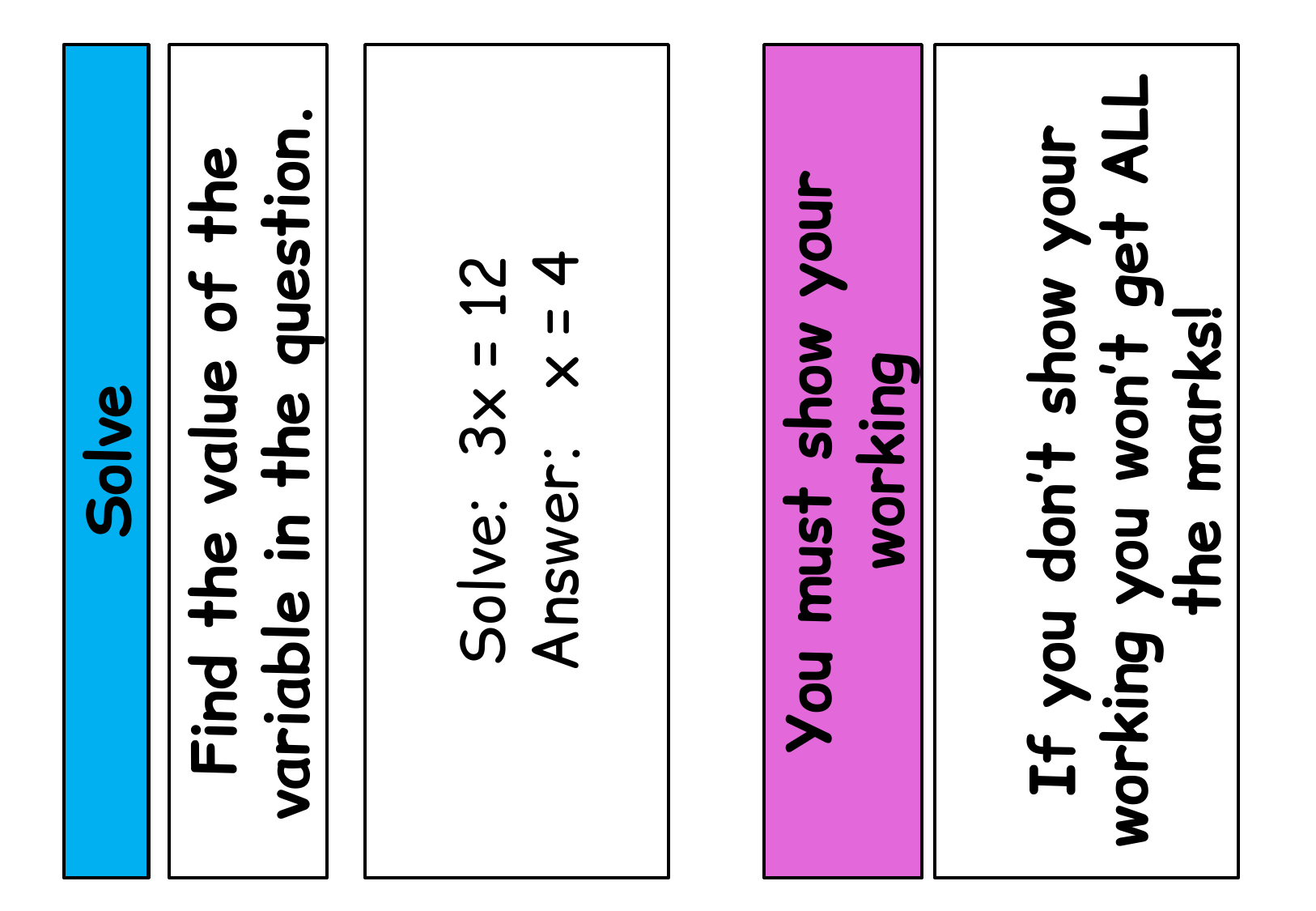

Solve
Find the value of the variable in the question.

Solve:  3x = 12
Answer:   x = 4

You must show your working

If you don’t show your working you won’t get ALL the marks!